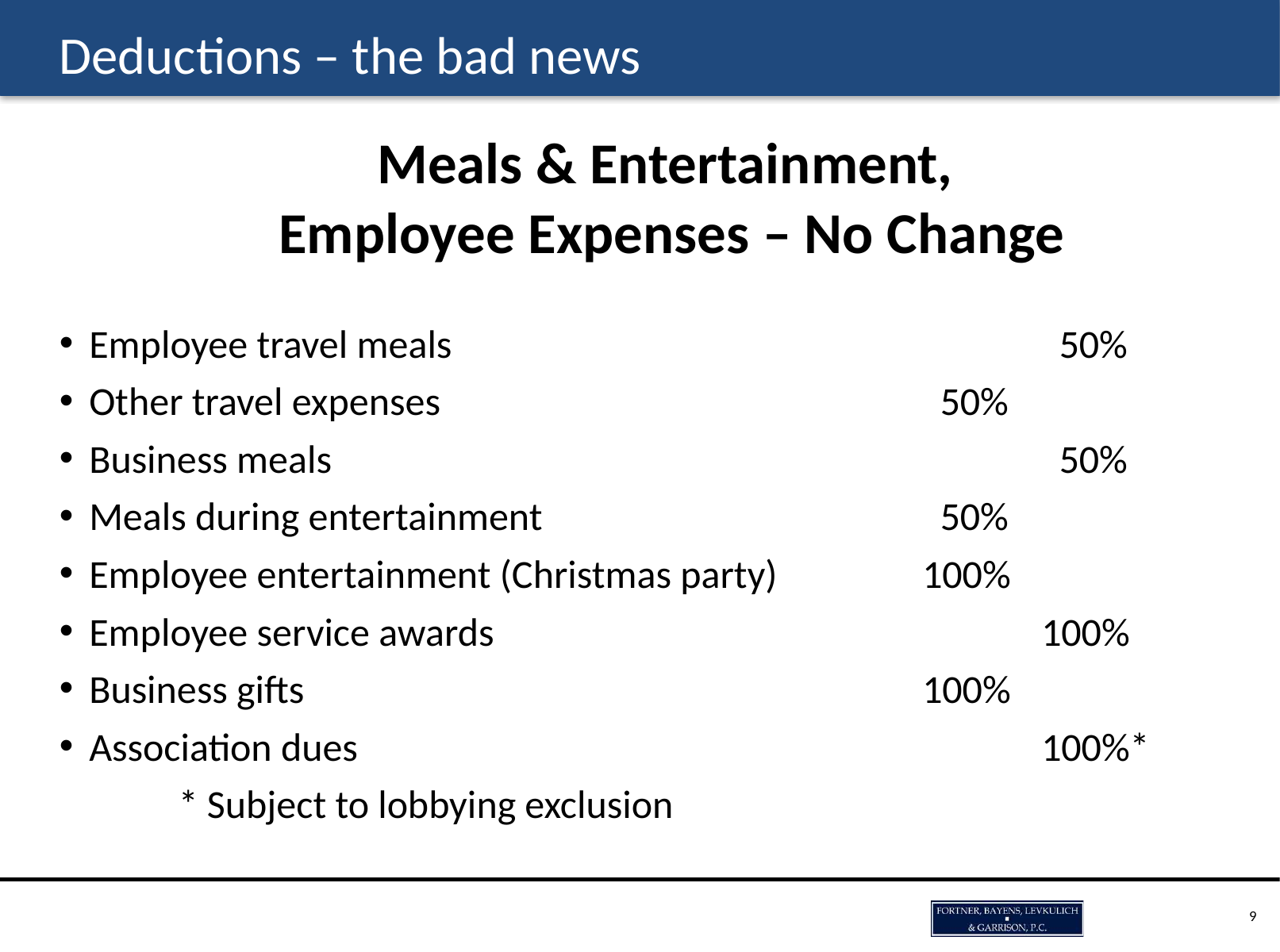

# Deductions – the bad news
Meals & Entertainment,
Employee Expenses – No Change

Employee travel meals					  50%
Other travel expenses					  50%
Business meals				     		  50%
Meals during entertainment				  50%
Employee entertainment (Christmas party)		100%
Employee service awards					100%
Business gifts						100%
Association dues						100%*
	* Subject to lobbying exclusion